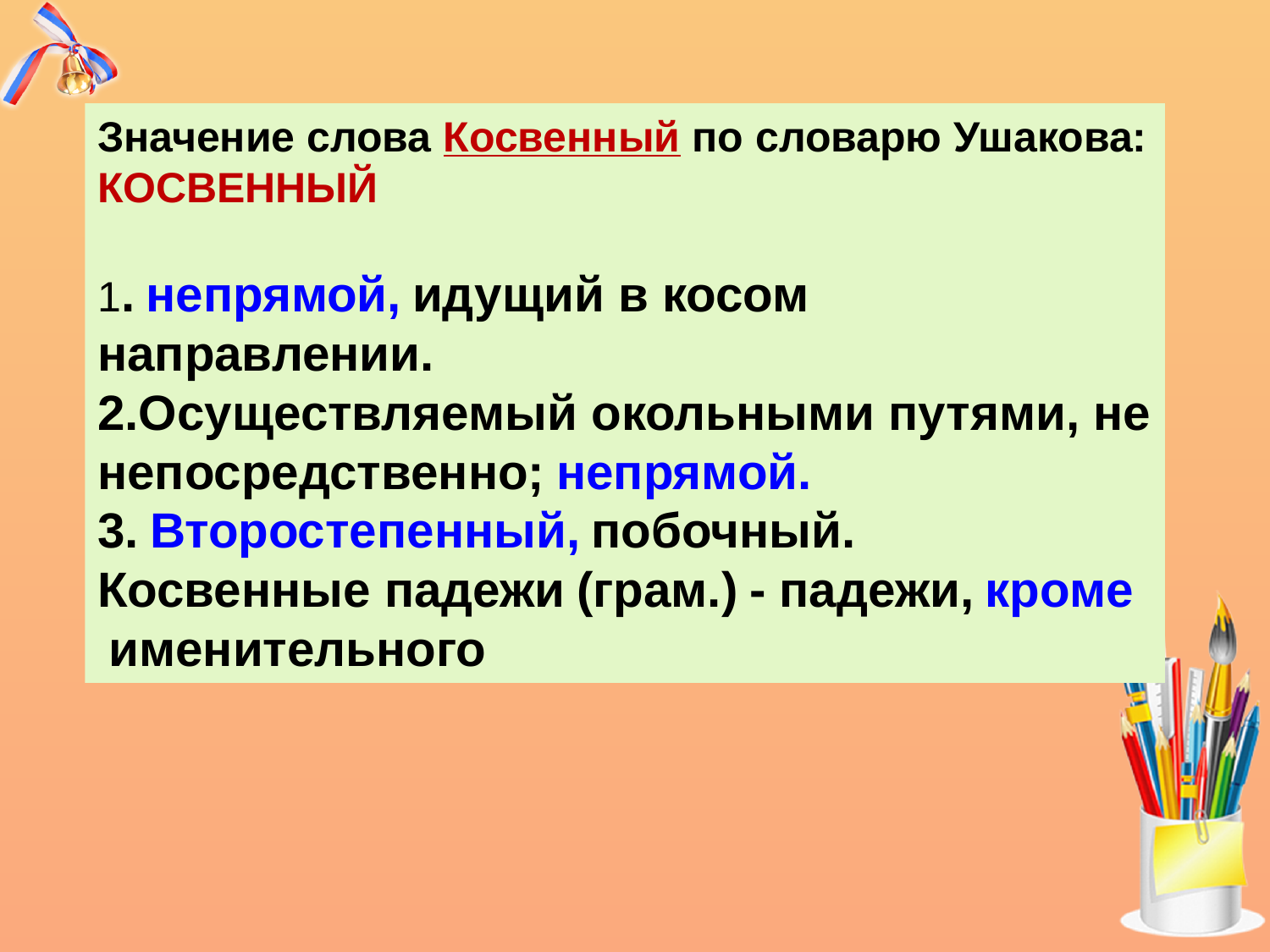

Значение слова Косвенный по словарю Ушакова:
КОСВЕННЫЙ
1. непрямой, идущий в косом направлении.
2.Осуществляемый окольными путями, не непосредственно; непрямой.
3. Второстепенный, побочный.
Косвенные падежи (грам.) - падежи, кроме именительного